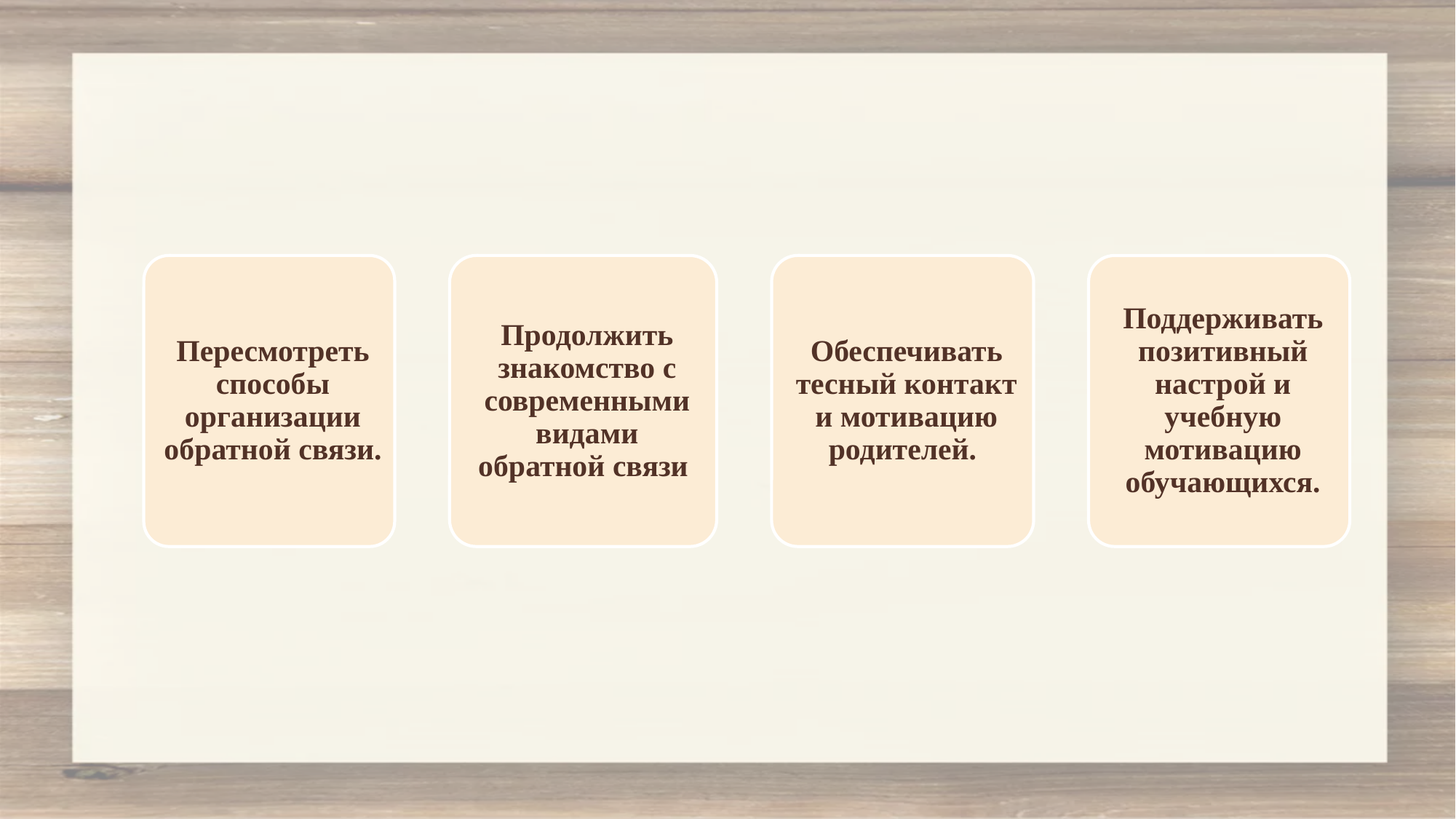

Пересмотреть способы организации обратной связи.
Продолжить знакомство с современными видами обратной связи
Обеспечивать тесный контакт и мотивацию родителей.
Поддерживать позитивный настрой и учебную мотивацию обучающихся.